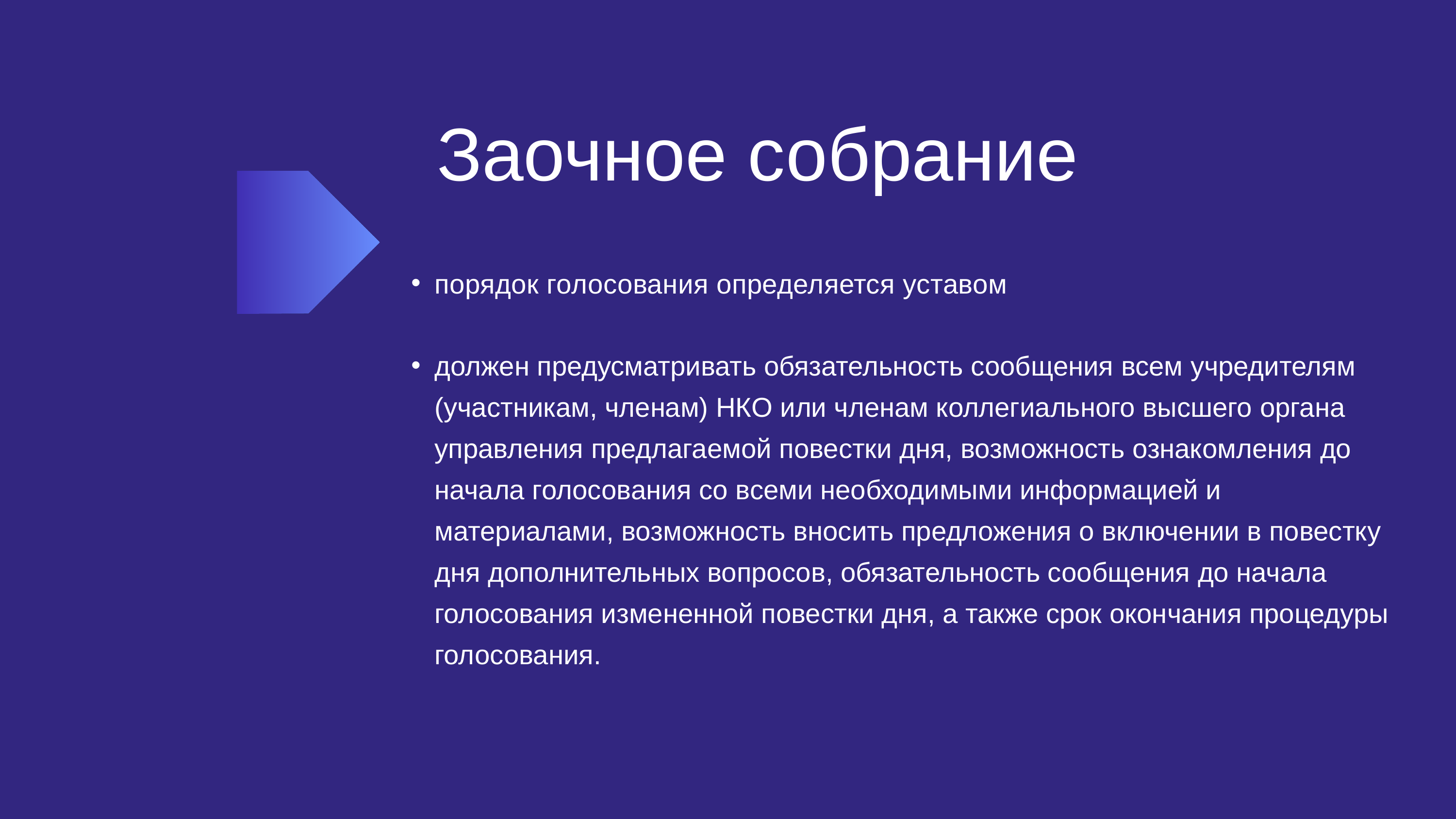

Заочное собрание

порядок голосования определяется уставом

должен предусматривать обязательность сообщения всем учредителям (участникам, членам) НКО или членам коллегиального высшего органа управления предлагаемой повестки дня, возможность ознакомления до начала голосования со всеми необходимыми информацией и материалами, возможность вносить предложения о включении в повестку дня дополнительных вопросов, обязательность сообщения до начала голосования измененной повестки дня, а также срок окончания процедуры голосования.